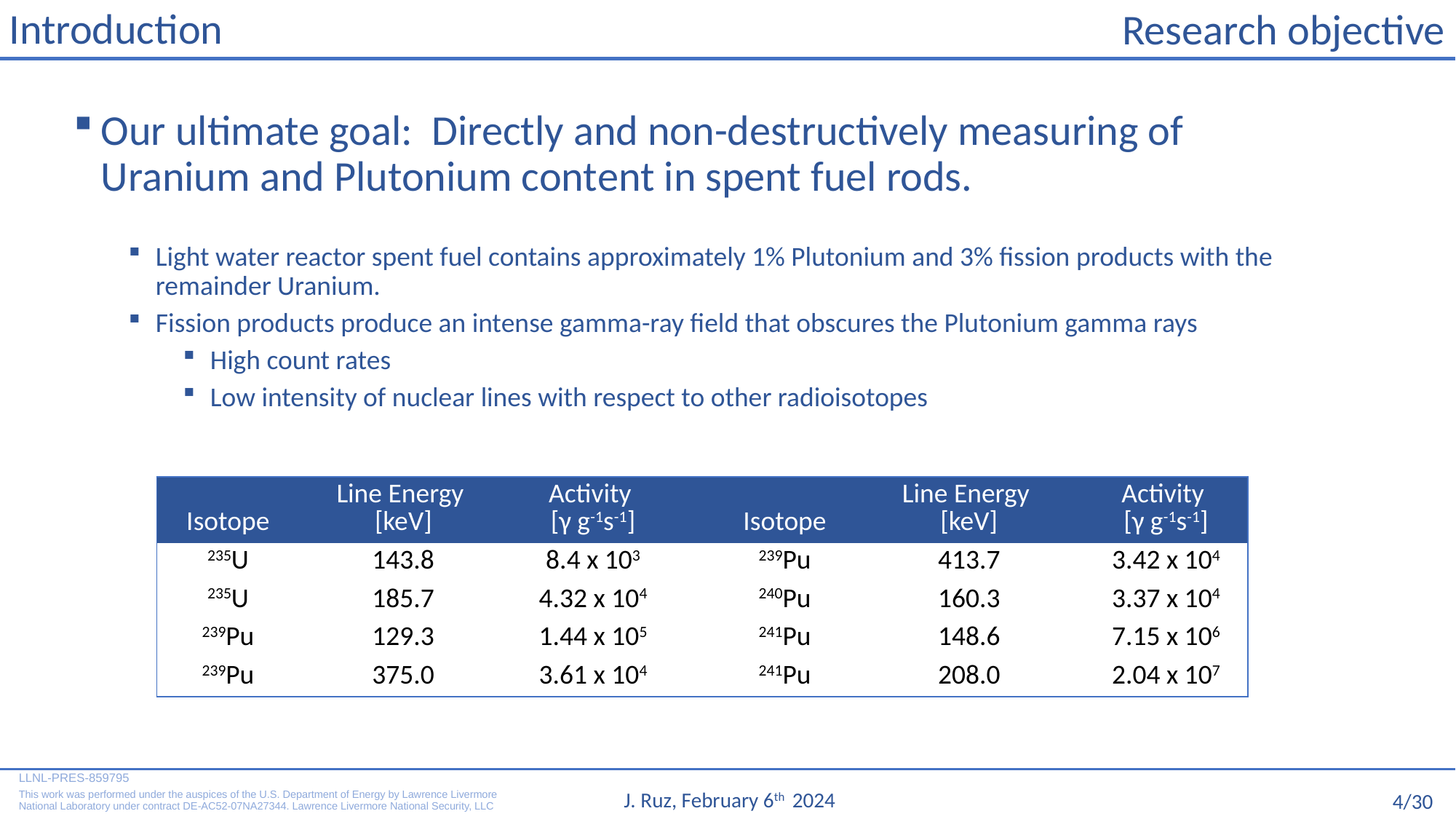

Research objective
Introduction
Our ultimate goal:  Directly and non-destructively measuring of Uranium and Plutonium content in spent fuel rods.

Light water reactor spent fuel contains approximately 1% Plutonium and 3% fission products with the remainder Uranium.
Fission products produce an intense gamma-ray field that obscures the Plutonium gamma rays
High count rates
Low intensity of nuclear lines with respect to other radioisotopes
| Isotope | Line Energy [keV] | Activity [γ g-1s-1] |  | Isotope | Line Energy [keV] | Activity [γ g-1s-1] |
| --- | --- | --- | --- | --- | --- | --- |
| 235U | 143.8 | 8.4 x 103 |  | 239Pu | 413.7 | 3.42 x 104 |
| 235U | 185.7 | 4.32 x 104 |  | 240Pu | 160.3 | 3.37 x 104 |
| 239Pu | 129.3 | 1.44 x 105 |  | 241Pu | 148.6 | 7.15 x 106 |
| 239Pu | 375.0 | 3.61 x 104 |  | 241Pu | 208.0 | 2.04 x 107 |
LLNL-PRES-859795
This work was performed under the auspices of the U.S. Department of Energy by Lawrence Livermore National Laboratory under contract DE-AC52-07NA27344. Lawrence Livermore National Security, LLC
4/30
J. Ruz, February 6th  2024